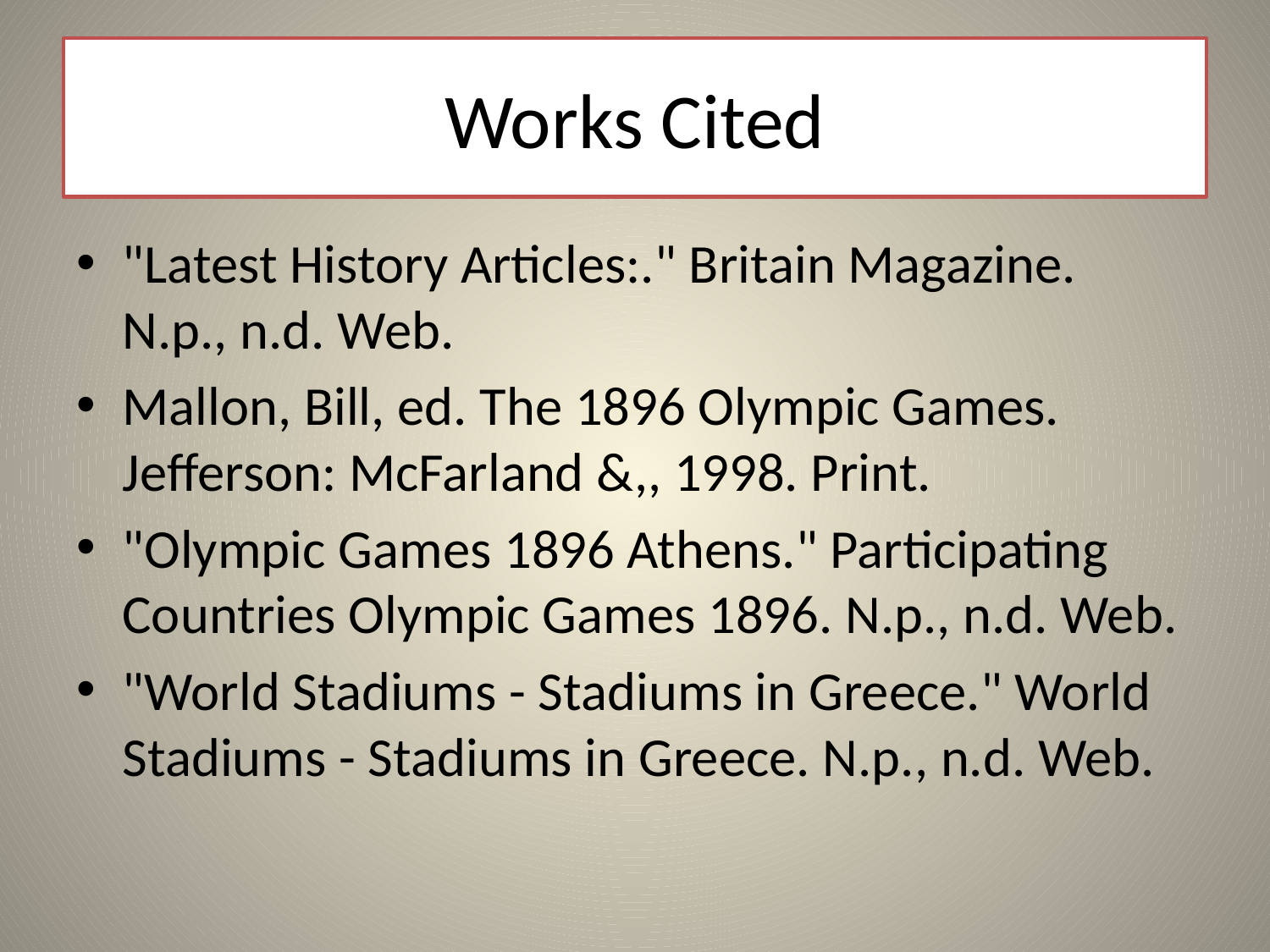

# Works Cited
"Latest History Articles:." Britain Magazine. N.p., n.d. Web.
Mallon, Bill, ed. The 1896 Olympic Games. Jefferson: McFarland &,, 1998. Print.
"Olympic Games 1896 Athens." Participating Countries Olympic Games 1896. N.p., n.d. Web.
"World Stadiums - Stadiums in Greece." World Stadiums - Stadiums in Greece. N.p., n.d. Web.